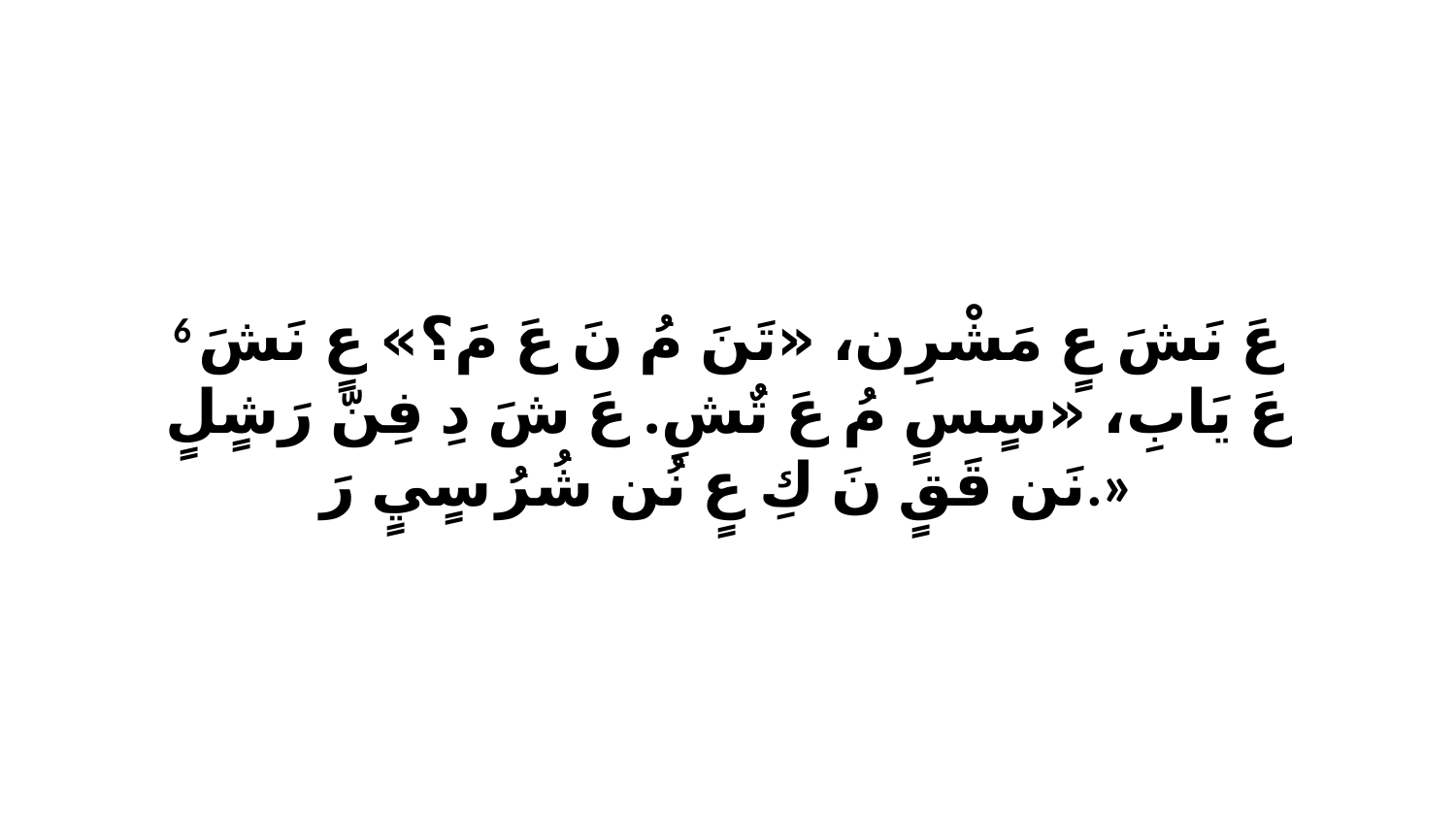

6 عَ نَشَ عٍ مَشْرِن، «تَنَ مُ نَ عَ مَ؟» عٍ نَشَ عَ يَابِ، «سٍسٍ مُ عَ تٌشِ. عَ شَ دِ فِنّ رَشٍلٍ نَن قَقٍ نَ كِ عٍ نُن شُرُ سٍيٍ رَ.»